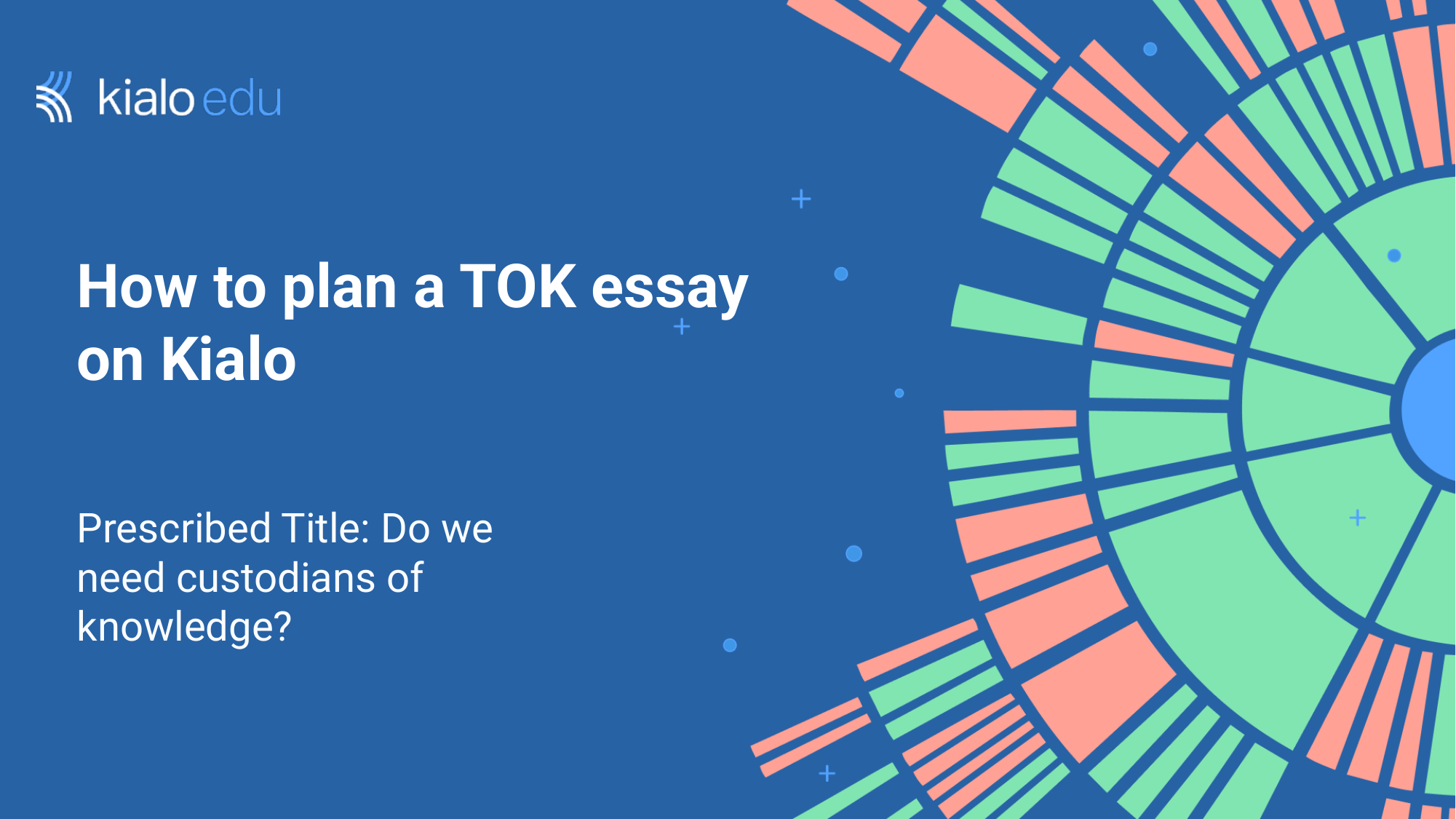

# How to plan a TOK essay on Kialo
Prescribed Title: Do we need custodians of knowledge?